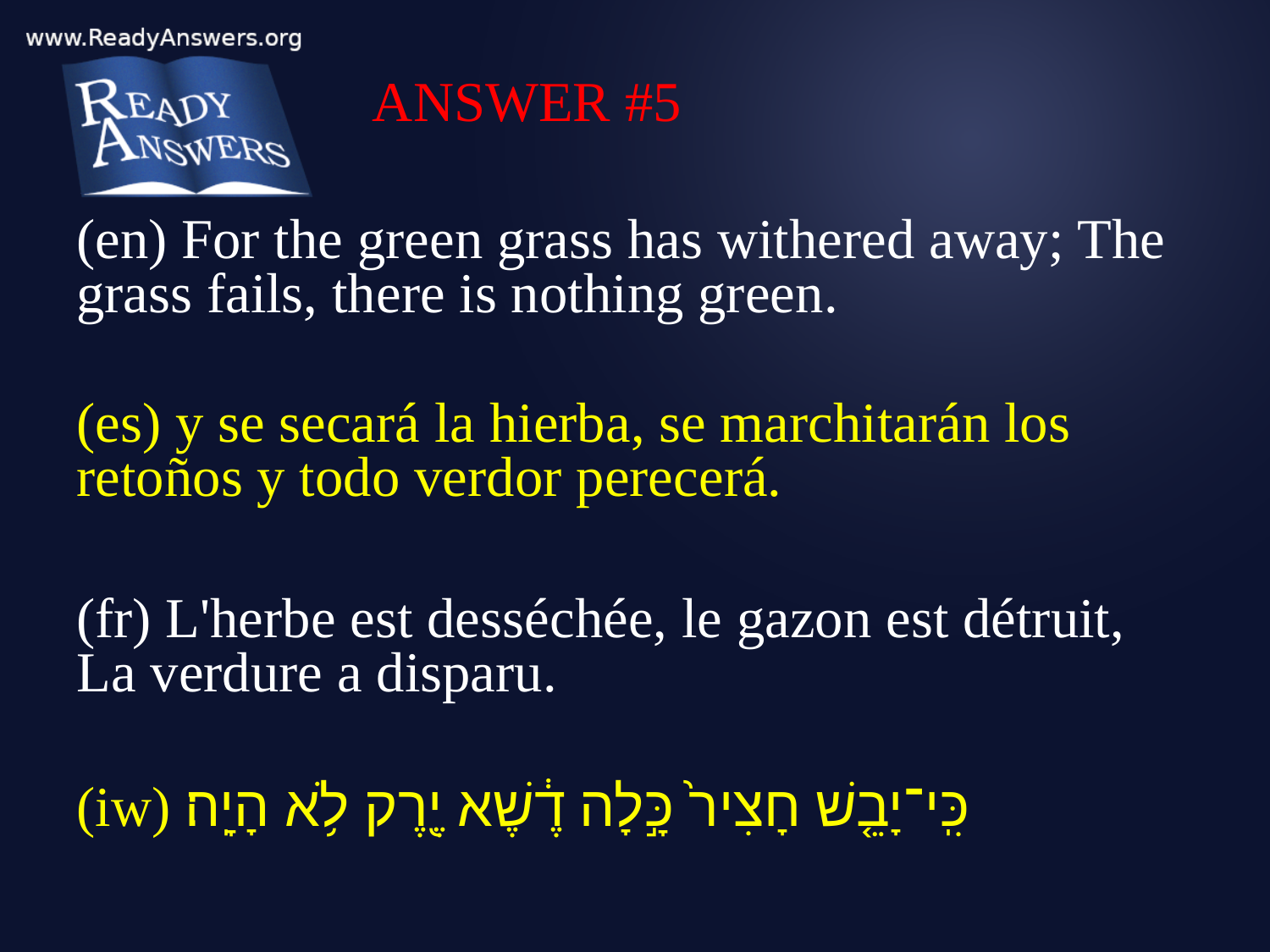

ANSWER #5
(en) For the green grass has withered away; The grass fails, there is nothing green.
(es) y se secará la hierba, se marchitarán los retoños y todo verdor perecerá.
(fr) L'herbe est desséchée, le gazon est détruit, La verdure a disparu.
(iw) כִּֽי־יָבֵ֤שׁ חָצִיר֙ כָּ֣לָה דֶ֔שֶׁא יֶ֖רֶק לֹ֥א הָיָֽה׃